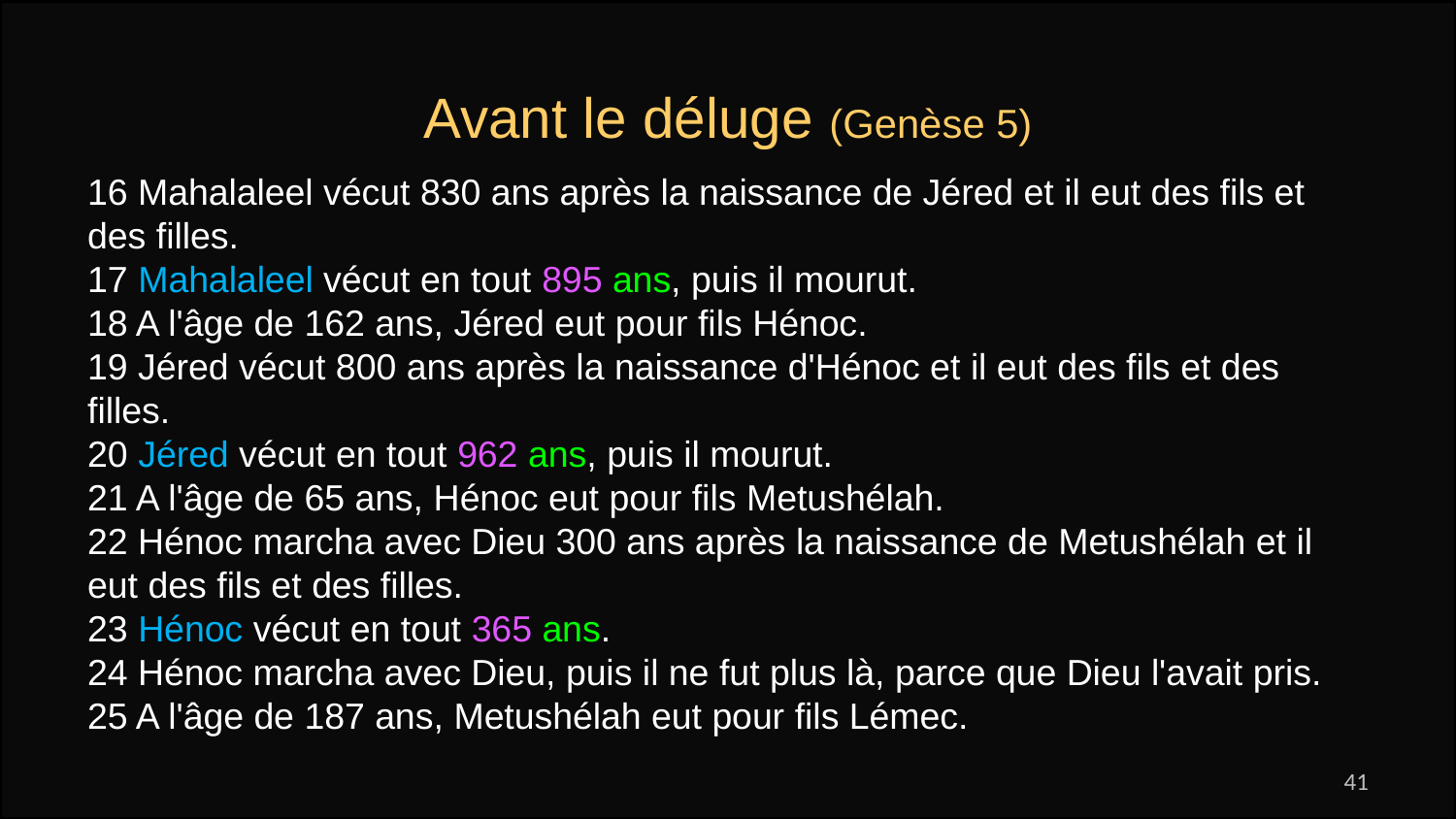

Avant le déluge (Genèse 5)

16 Mahalaleel vécut 830 ans après la naissance de Jéred et il eut des fils et des filles.
17 Mahalaleel vécut en tout 895 ans, puis il mourut.
18 A l'âge de 162 ans, Jéred eut pour fils Hénoc.
19 Jéred vécut 800 ans après la naissance d'Hénoc et il eut des fils et des filles.
20 Jéred vécut en tout 962 ans, puis il mourut.
21 A l'âge de 65 ans, Hénoc eut pour fils Metushélah.
22 Hénoc marcha avec Dieu 300 ans après la naissance de Metushélah et il eut des fils et des filles.
23 Hénoc vécut en tout 365 ans.
24 Hénoc marcha avec Dieu, puis il ne fut plus là, parce que Dieu l'avait pris.
25 A l'âge de 187 ans, Metushélah eut pour fils Lémec.
41